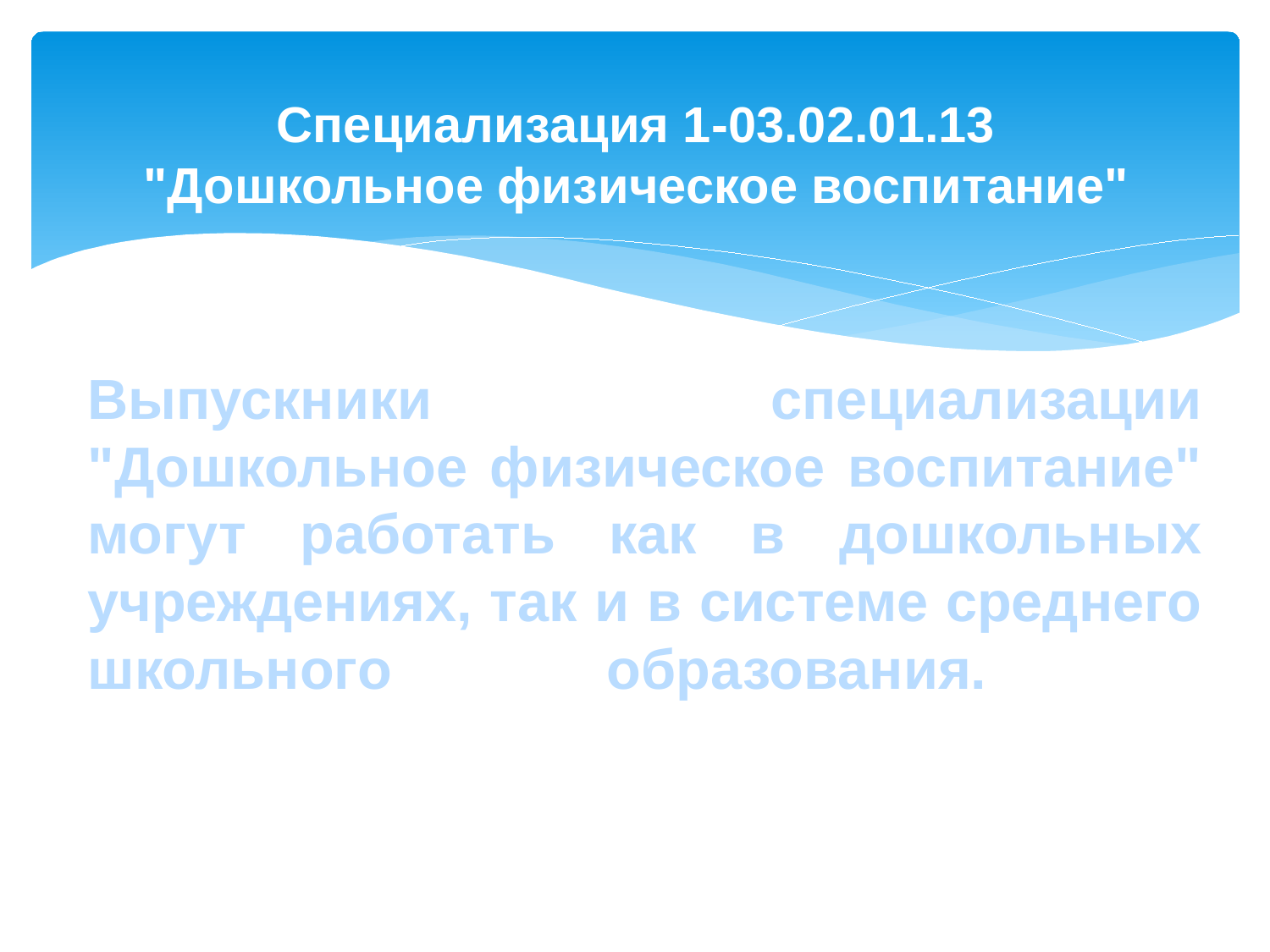

# Специализация 1-03.02.01.13 "Дошкольное физическое воспитание"
Выпускники специализации "Дошкольное физическое воспитание" могут работать как в дошкольных учреждениях, так и в системе среднего школьного образования.